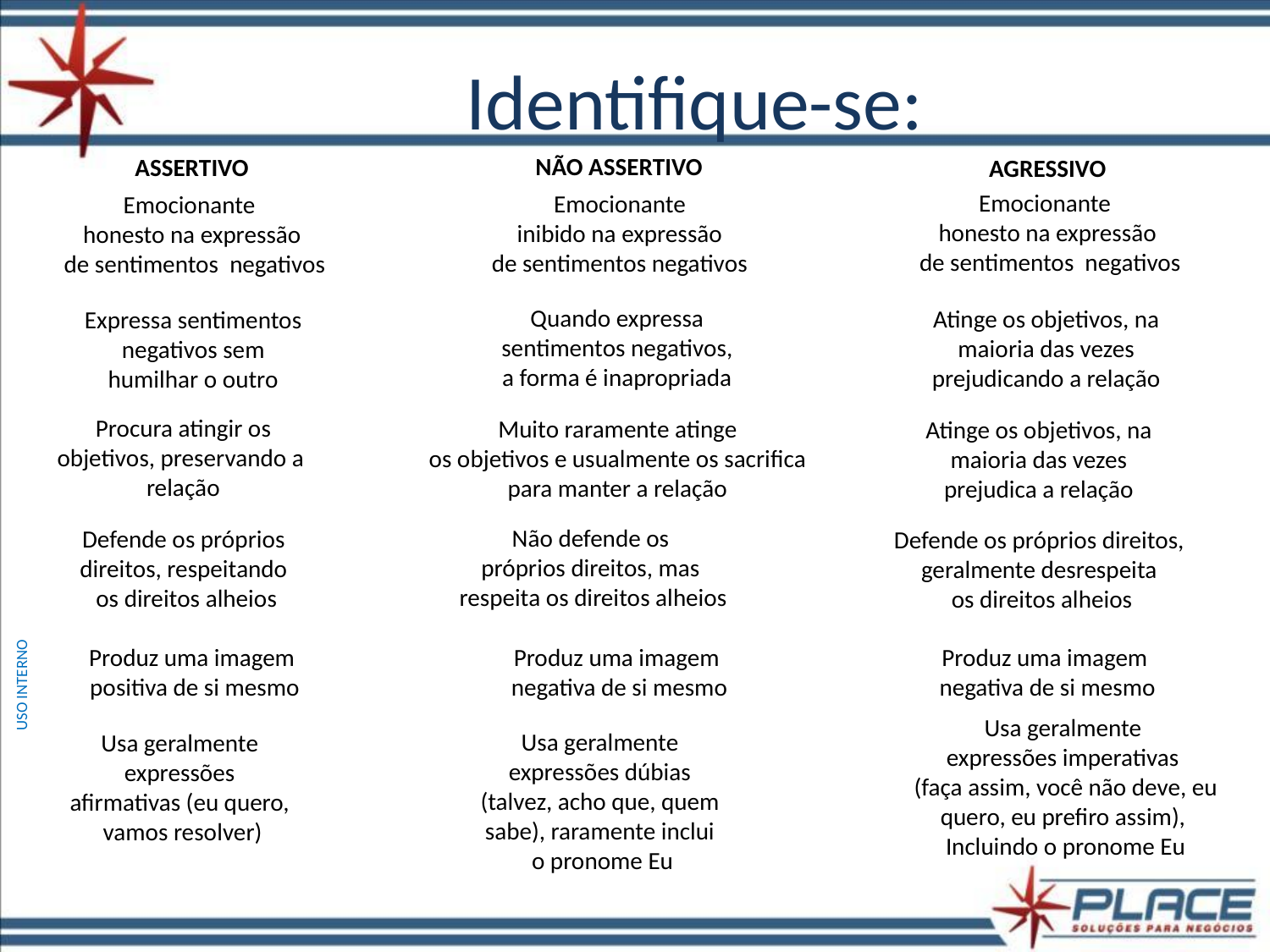

# Identifique-se:
NÃO ASSERTIVO
ASSERTIVO
AGRESSIVO
Emocionante
honesto na expressão
 de sentimentos  negativos

Emocionante
inibido na expressão
de sentimentos negativos
Emocionante
honesto na expressão
 de sentimentos  negativos
Quando expressa
sentimentos negativos,
a forma é inapropriada
Atinge os objetivos, na
maioria das vezes
prejudicando a relação
Expressa sentimentos
negativos sem
humilhar o outro
Procura atingir os
objetivos, preservando a
relação
Muito raramente atinge
os objetivos e usualmente os sacrifica
para manter a relação
Atinge os objetivos, na
maioria das vezes
prejudica a relação
Não defende os
próprios direitos, mas
respeita os direitos alheios
Defende os próprios
direitos, respeitando
os direitos alheios
Defende os próprios direitos,
geralmente desrespeita
os direitos alheios
Produz uma imagem
 positiva de si mesmo
Produz uma imagem
negativa de si mesmo
Produz uma imagem
negativa de si mesmo
USO INTERNO
Usa geralmente
expressões imperativas
(faça assim, você não deve, eu quero, eu prefiro assim),
Incluindo o pronome Eu
Usa geralmente
expressões dúbias
(talvez, acho que, quem
sabe), raramente inclui
o pronome Eu
Usa geralmente
expressões
afirmativas (eu quero,
vamos resolver)